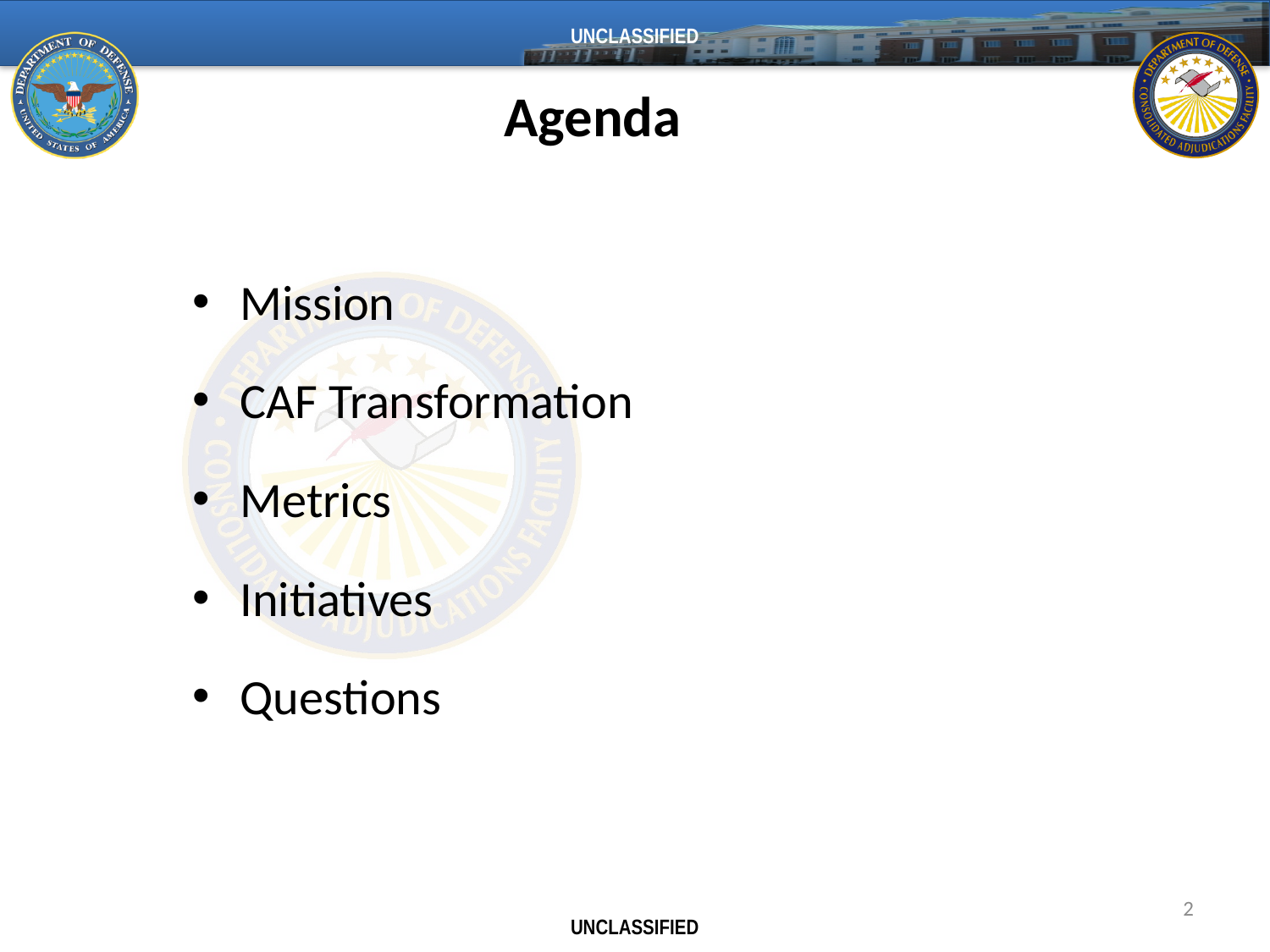

UNCLASSIFIED
Agenda

Mission

CAF Transformation

Metrics

Initiatives

Questions

2
UNCLASSIFIED